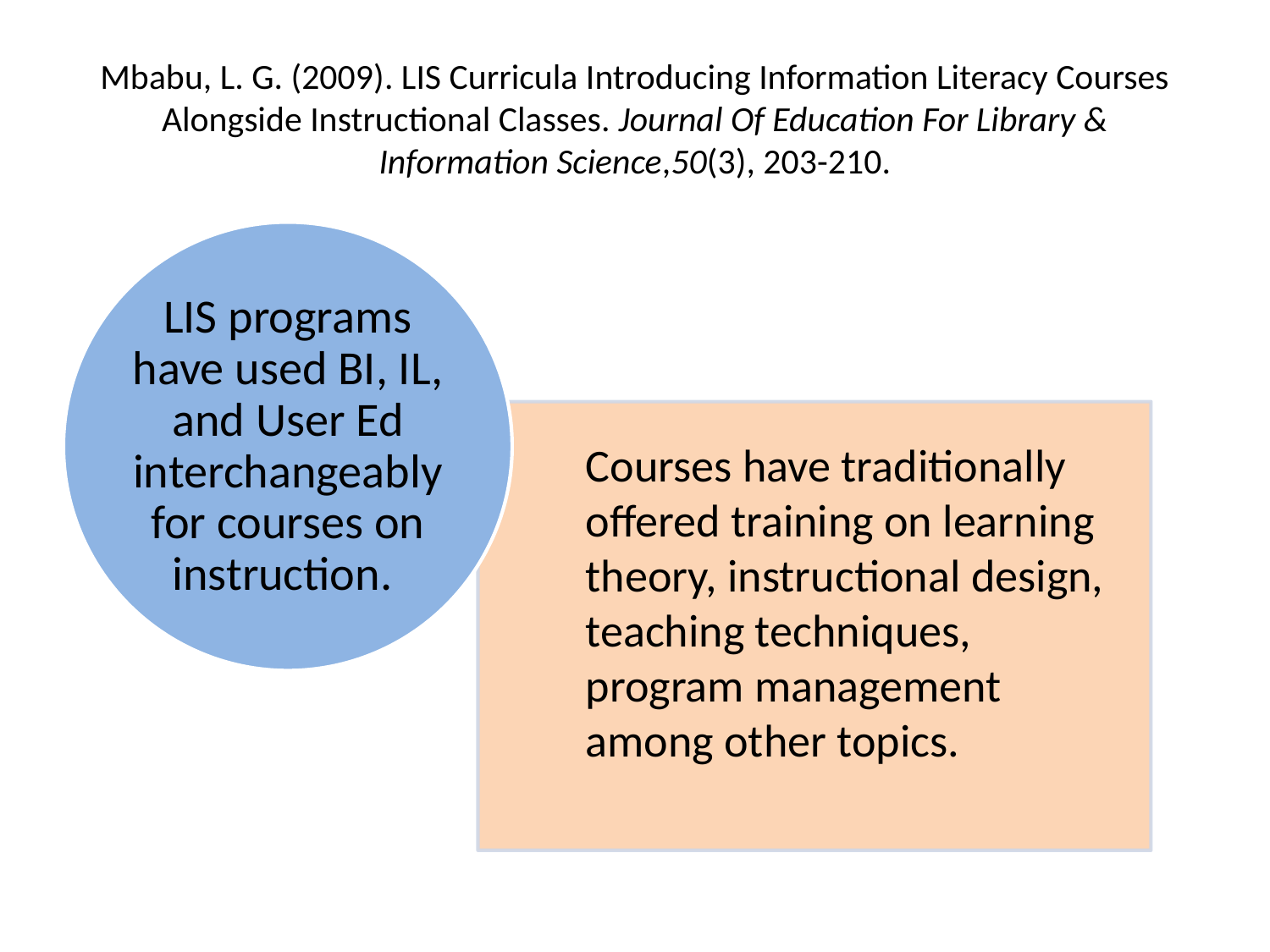

# Mbabu, L. G. (2009). LIS Curricula Introducing Information Literacy Courses Alongside Instructional Classes. Journal Of Education For Library & Information Science,50(3), 203-210.
Courses have traditionally offered training on learning theory, instructional design, teaching techniques, program management among other topics.

LIS programs have used BI, IL, and User Ed interchangeably for courses on instruction.